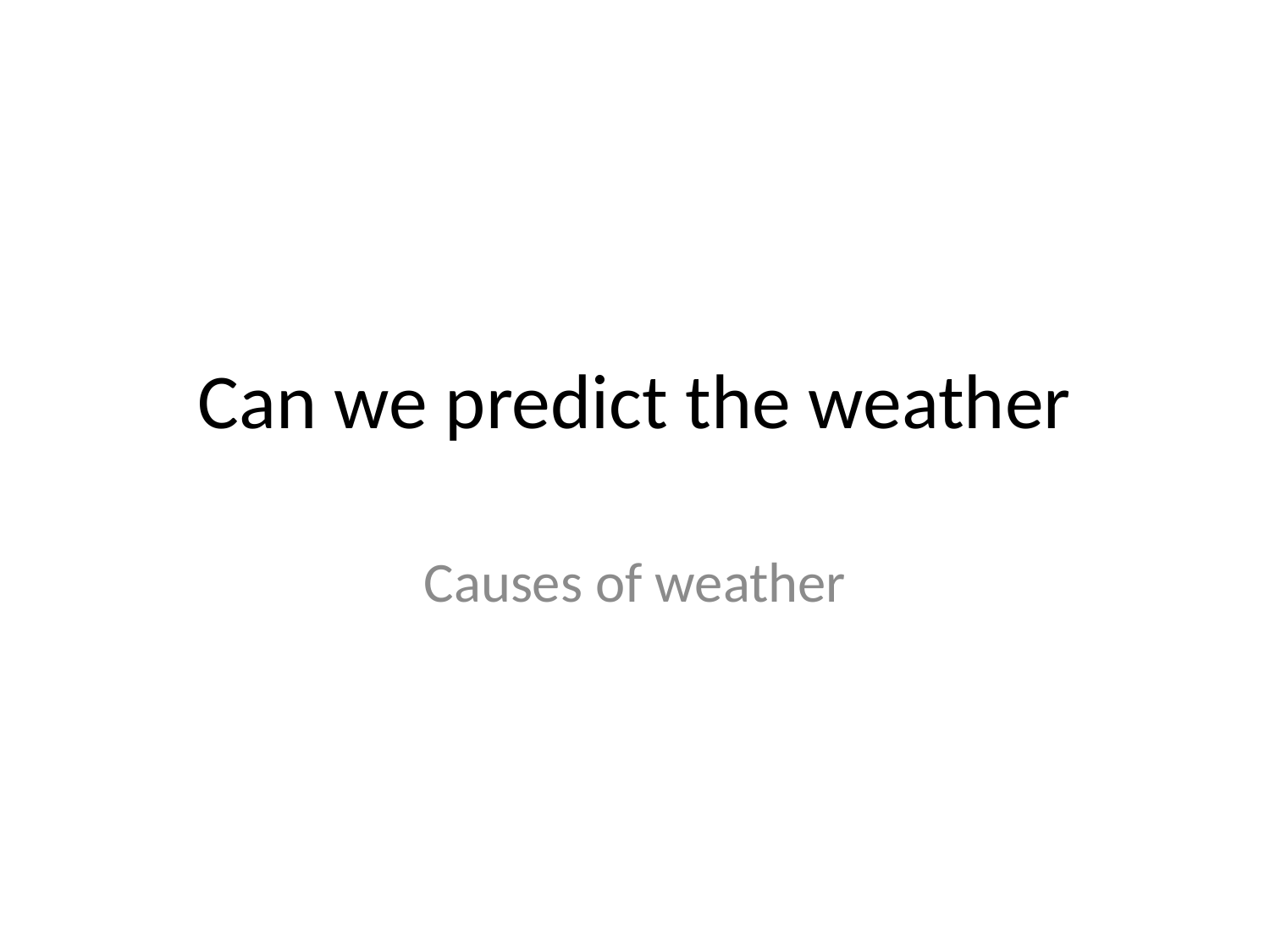

# Can we predict the weather
Causes of weather